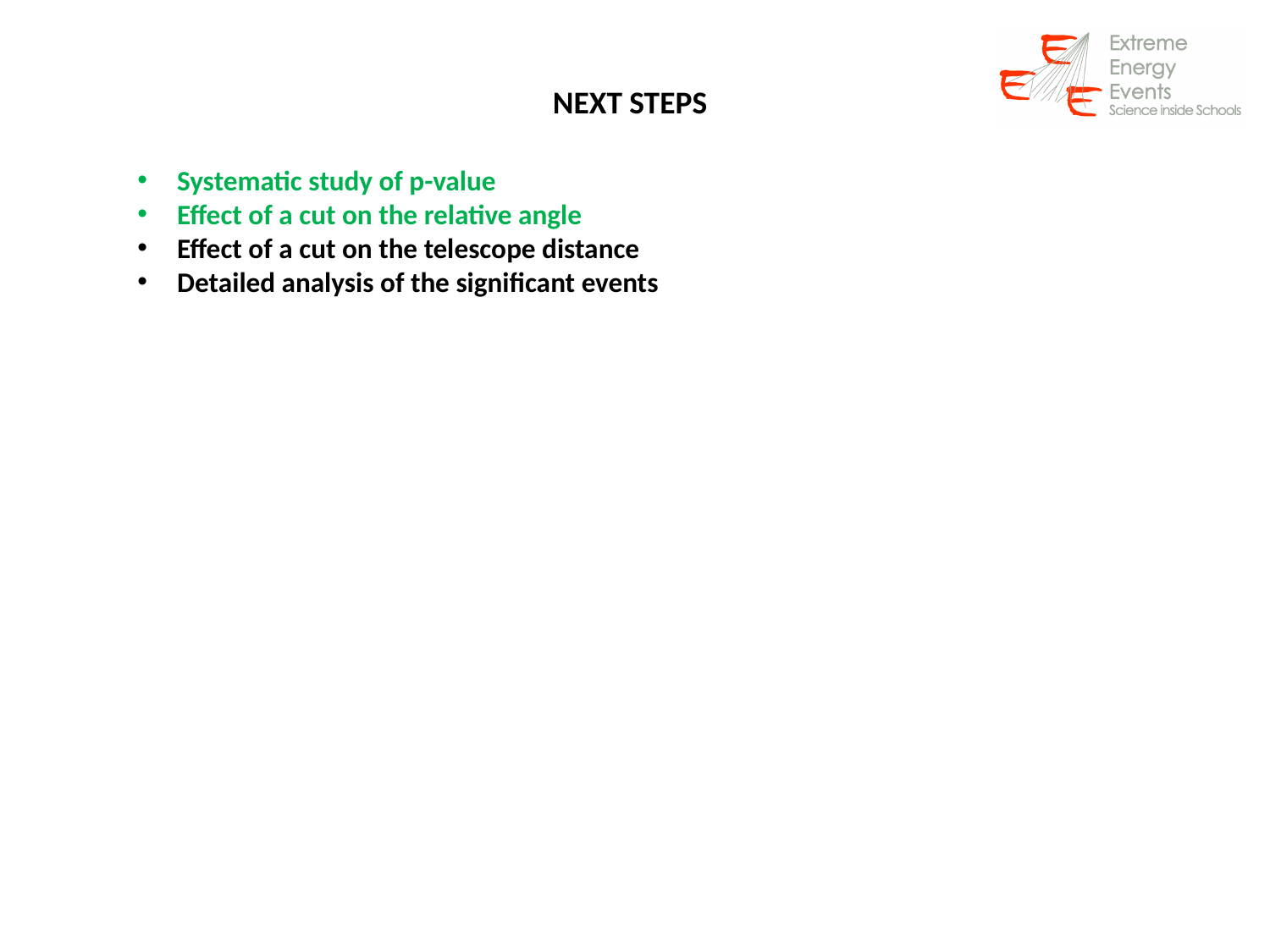

NEXT STEPS
Systematic study of p-value
Effect of a cut on the relative angle
Effect of a cut on the telescope distance
Detailed analysis of the significant events